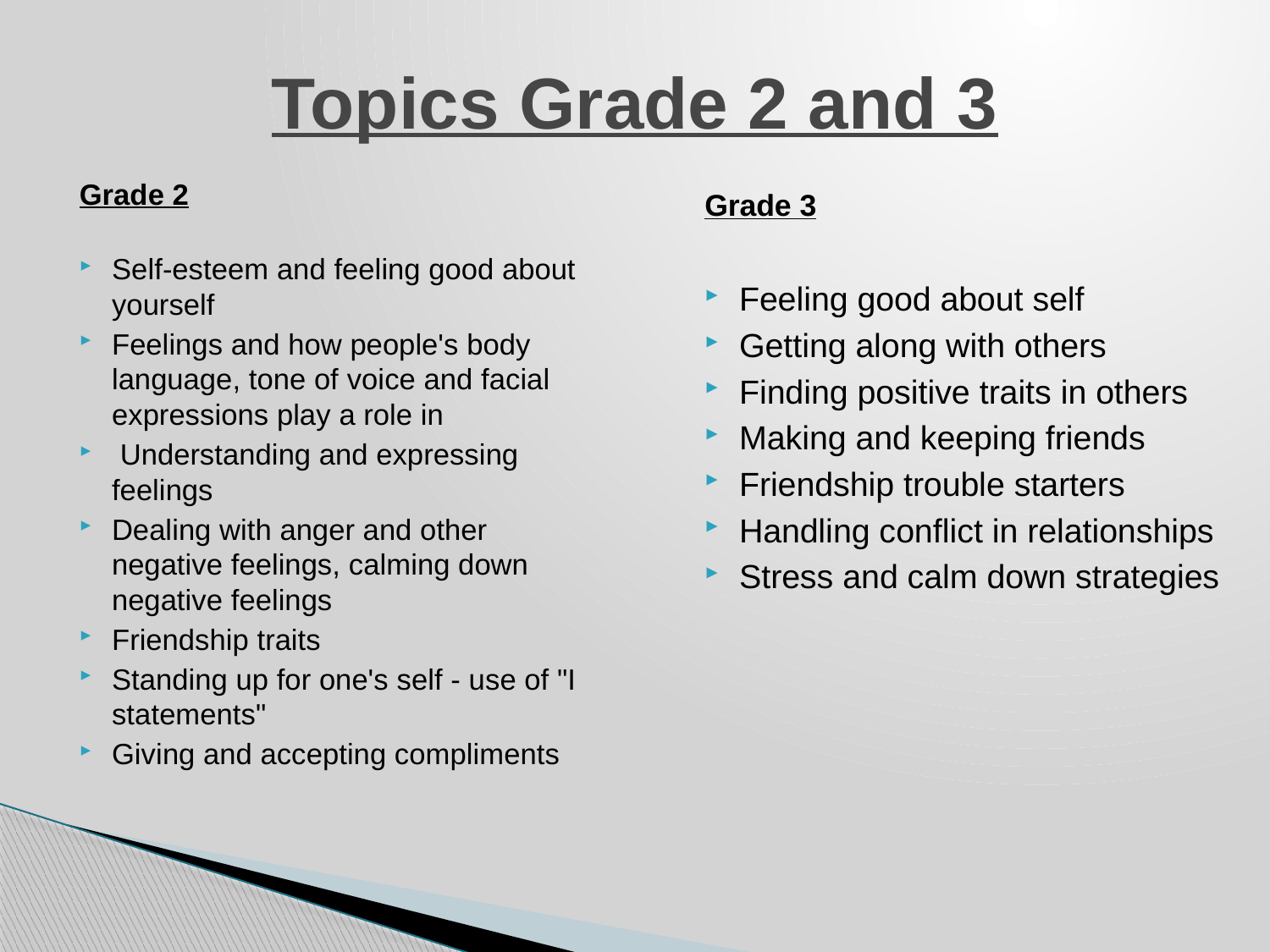

# Topics Grade 2 and 3
Grade 2
Self-esteem and feeling good about yourself
Feelings and how people's body language, tone of voice and facial expressions play a role in
 Understanding and expressing feelings
Dealing with anger and other negative feelings, calming down negative feelings
Friendship traits
Standing up for one's self - use of "I statements"
Giving and accepting compliments

Grade 3
Feeling good about self
Getting along with others
Finding positive traits in others
Making and keeping friends
Friendship trouble starters
Handling conflict in relationships
Stress and calm down strategies